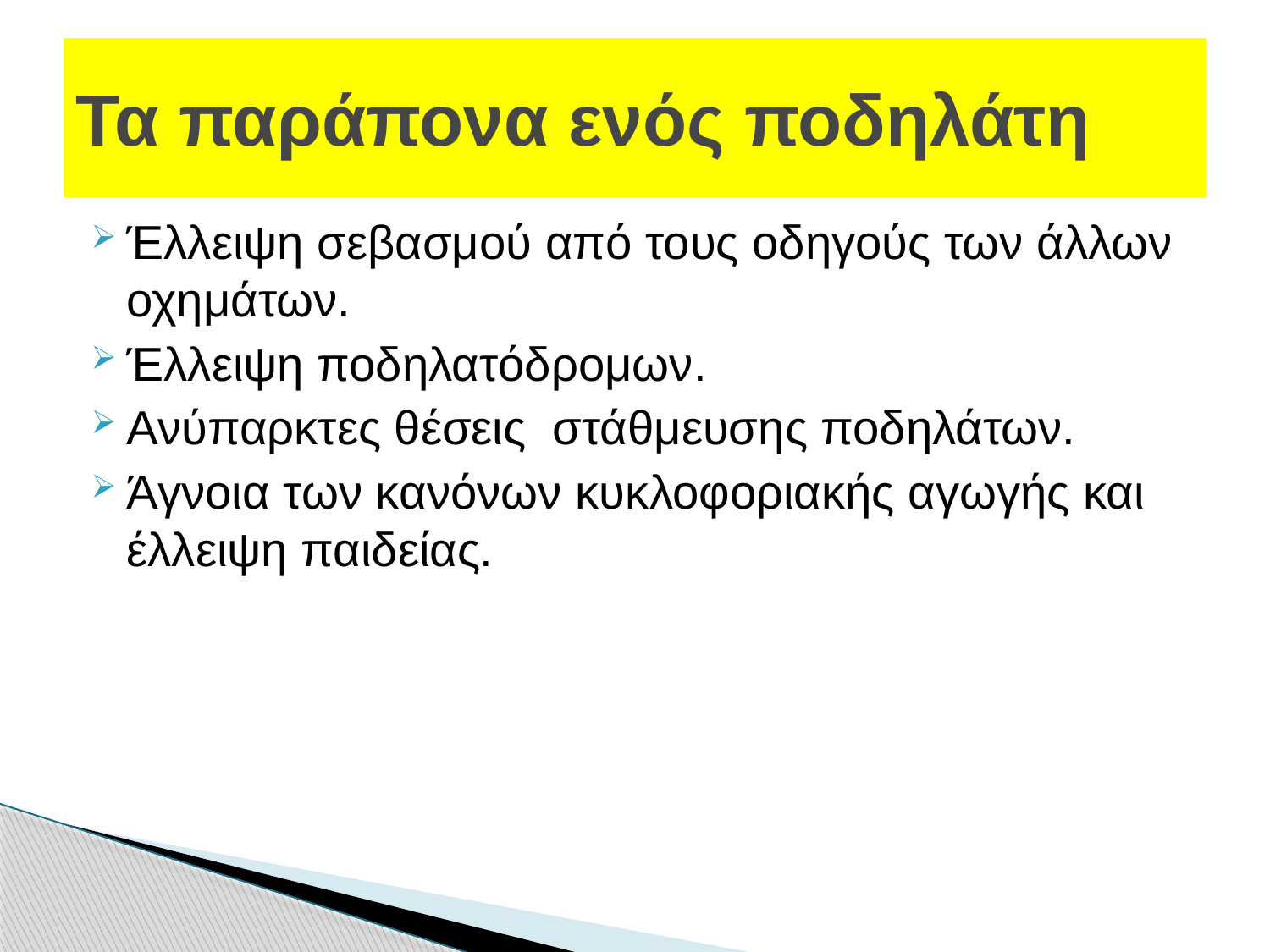

# Τα παράπονα ενός ποδηλάτη
Έλλειψη σεβασμού από τους οδηγούς των άλλων οχημάτων.
Έλλειψη ποδηλατόδρομων.
Ανύπαρκτες θέσεις  στάθμευσης ποδηλάτων.
Άγνοια των κανόνων κυκλοφοριακής αγωγής και έλλειψη παιδείας.